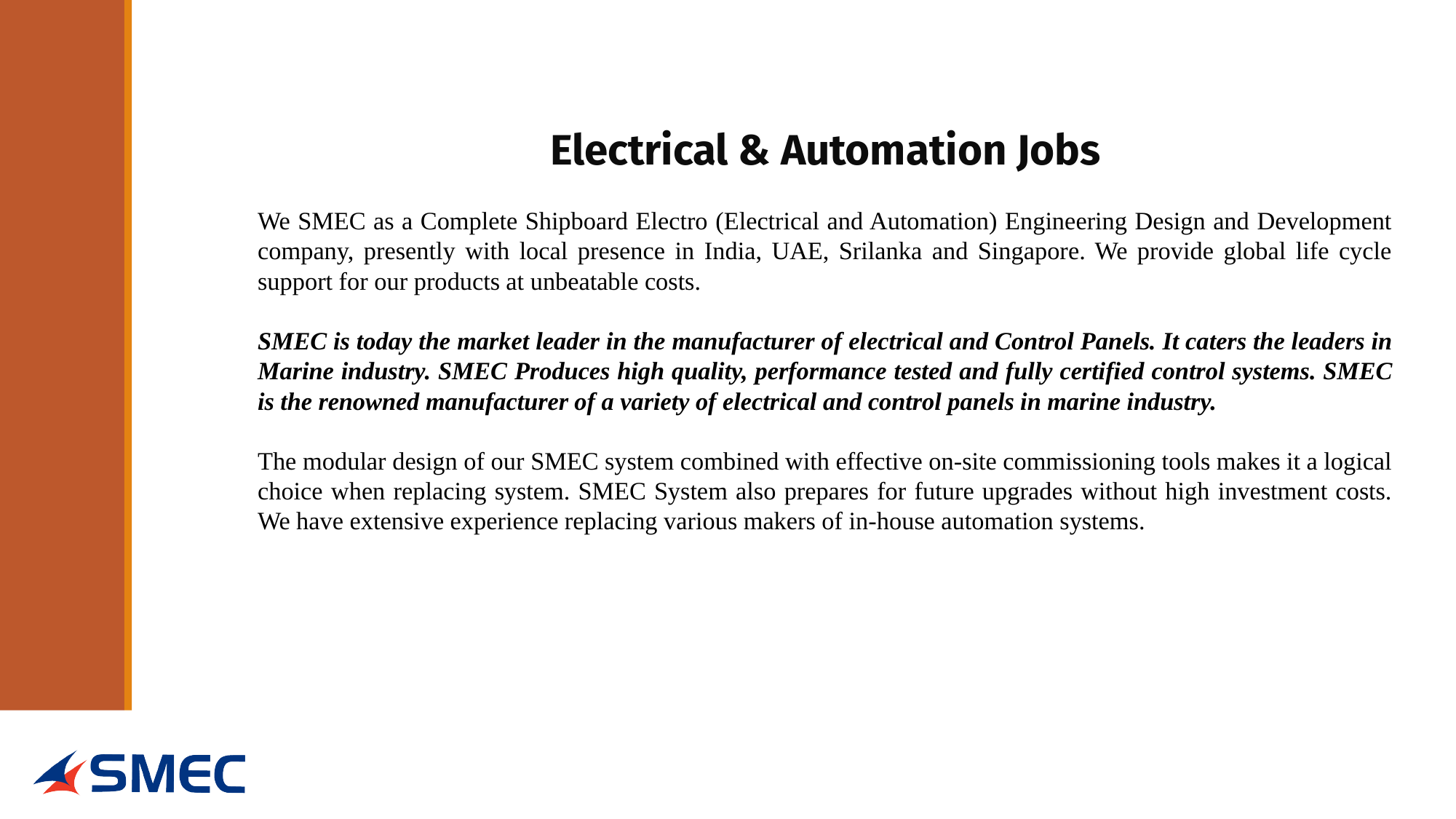

Electrical & Automation Jobs

We SMEC as a Complete Shipboard Electro (Electrical and Automation) Engineering Design and Development company, presently with local presence in India, UAE, Srilanka and Singapore. We provide global life cycle support for our products at unbeatable costs.

SMEC is today the market leader in the manufacturer of electrical and Control Panels. It caters the leaders in Marine industry. SMEC Produces high quality, performance tested and fully certified control systems. SMEC is the renowned manufacturer of a variety of electrical and control panels in marine industry.

The modular design of our SMEC system combined with effective on-site commissioning tools makes it a logical choice when replacing system. SMEC System also prepares for future upgrades without high investment costs. We have extensive experience replacing various makers of in-house automation systems.